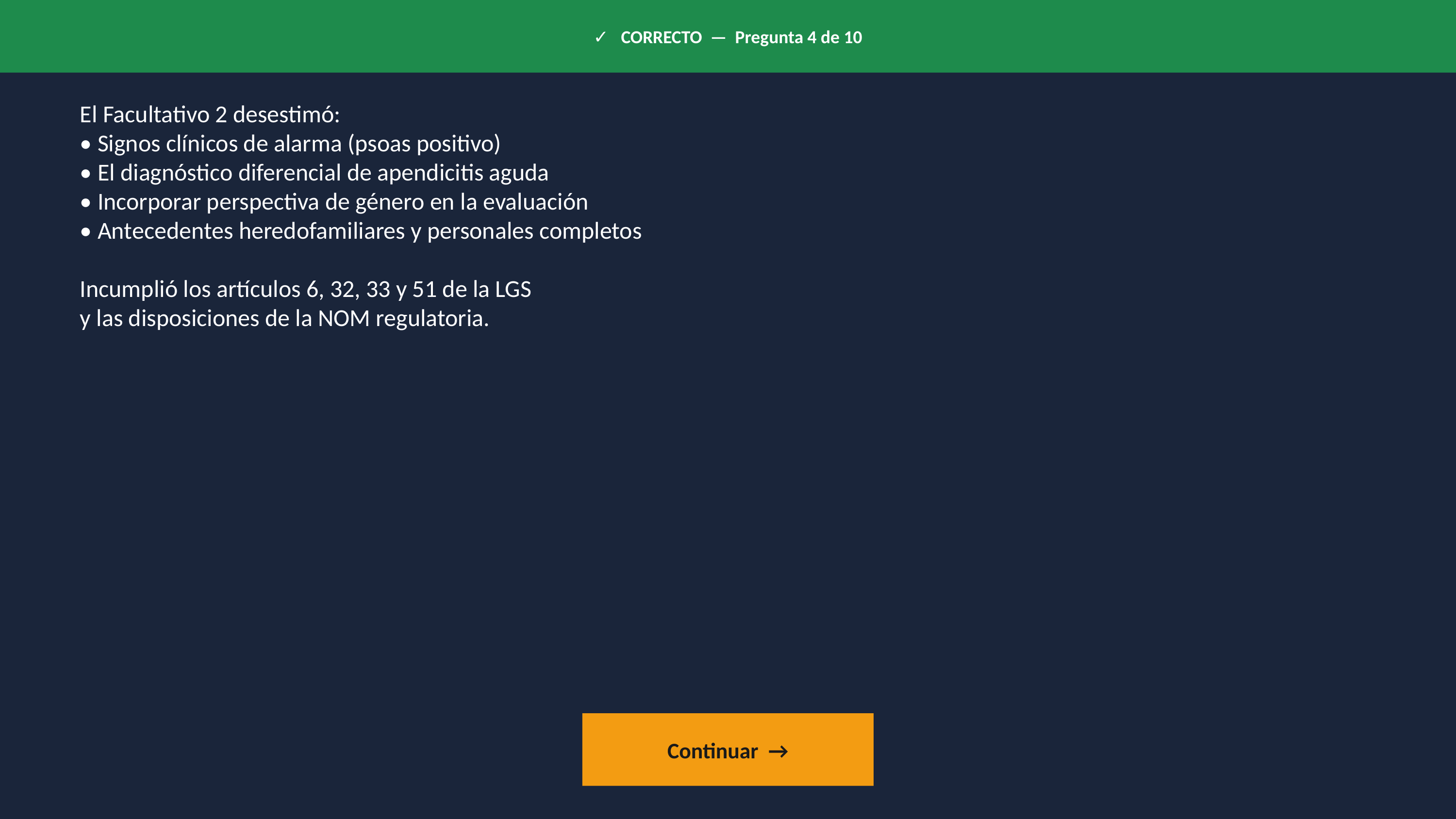

✓   CORRECTO  —  Pregunta 4 de 10
El Facultativo 2 desestimó:
• Signos clínicos de alarma (psoas positivo)
• El diagnóstico diferencial de apendicitis aguda
• Incorporar perspectiva de género en la evaluación
• Antecedentes heredofamiliares y personales completos

Incumplió los artículos 6, 32, 33 y 51 de la LGS
y las disposiciones de la NOM regulatoria.
Continuar  →